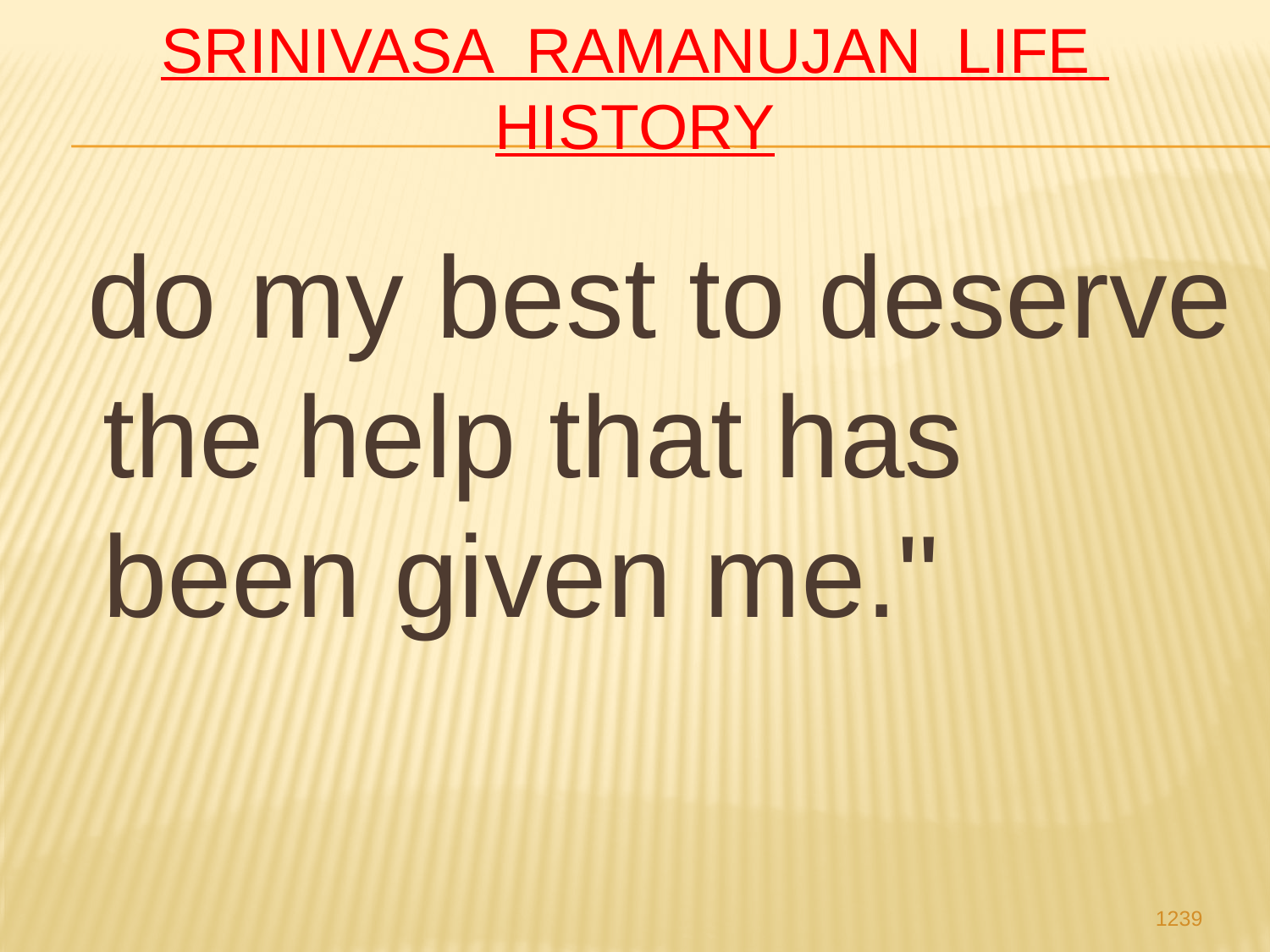

# Srinivasa  Ramanujan  life  history
 do my best to deserve the help that has been given me."

1239